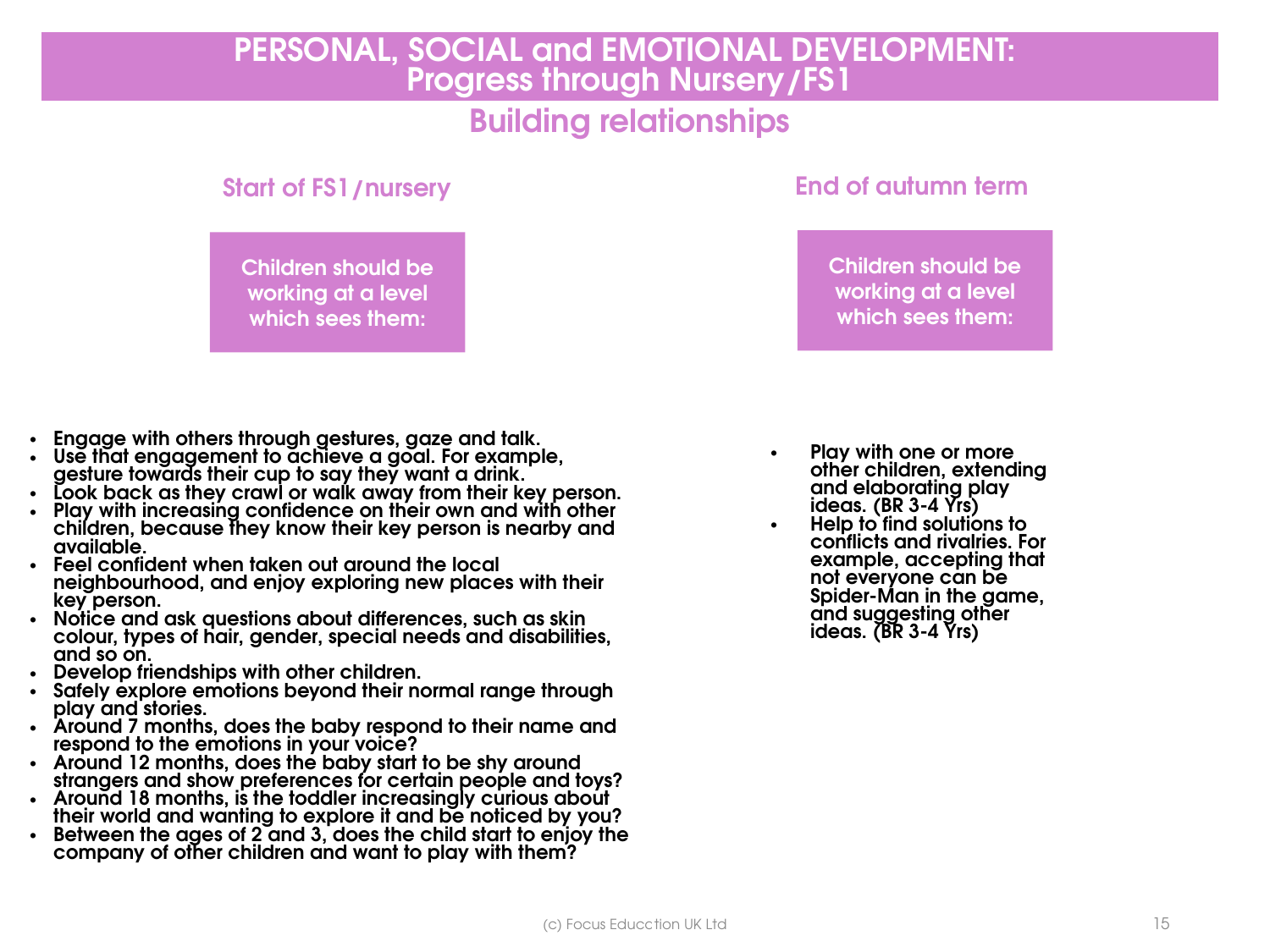

| PERSONAL, SOCIAL and EMOTIONAL DEVELOPMENT: Progress through Nursery/FS1 |
| --- |
| Building relationships |
End of autumn term
Start of FS1/nursery
Children should be working at a level which sees them:
Children should be working at a level which sees them:
| Engage with others through gestures, gaze and talk.  Use that engagement to achieve a goal. For example, gesture towards their cup to say they want a drink.  Look back as they crawl or walk away from their key person.  Play with increasing confidence on their own and with other children, because they know their key person is nearby and available.  Feel confident when taken out around the local neighbourhood, and enjoy exploring new places with their key person.  Notice and ask questions about differences, such as skin colour, types of hair, gender, special needs and disabilities, and so on.  Develop friendships with other children.  Safely explore emotions beyond their normal range through play and stories.  Around 7 months, does the baby respond to their name and respond to the emotions in your voice?  Around 12 months, does the baby start to be shy around strangers and show preferences for certain people and toys?  Around 18 months, is the toddler increasingly curious about their world and wanting to explore it and be noticed by you?  Between the ages of 2 and 3, does the child start to enjoy the company of other children and want to play with them? |
| --- |
| Play with one or more other children, extending and elaborating play ideas. (BR 3-4 Yrs) Help to find solutions to conflicts and rivalries. For example, accepting that not everyone can be Spider-Man in the game, and suggesting other ideas. (BR 3-4 Yrs) |
| --- |

15
(c) Focus Education UK Ltd